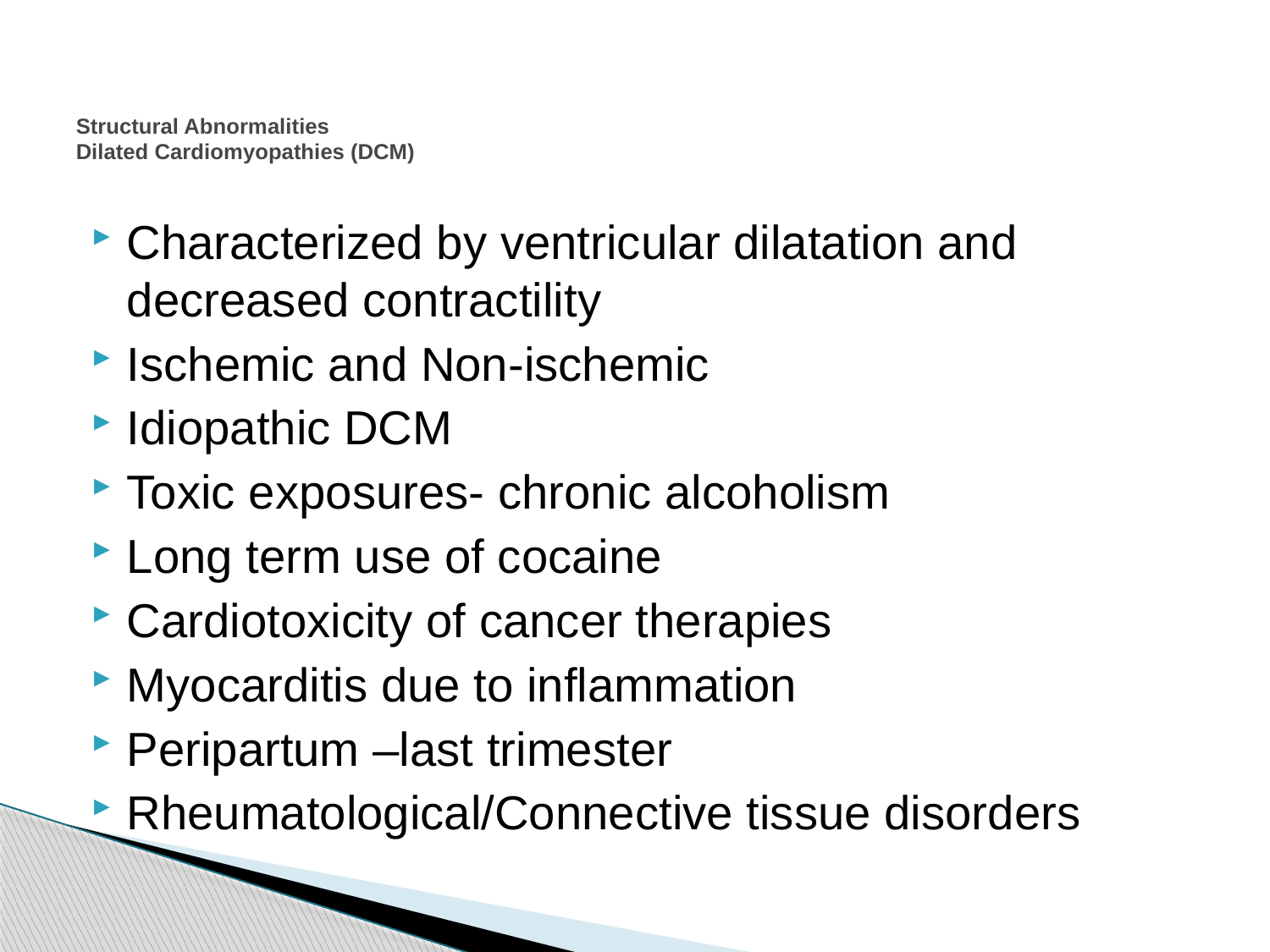

# Structural Abnormalities Dilated Cardiomyopathies (DCM)
Characterized by ventricular dilatation and decreased contractility
Ischemic and Non-ischemic
Idiopathic DCM
Toxic exposures- chronic alcoholism
Long term use of cocaine
Cardiotoxicity of cancer therapies
Myocarditis due to inflammation
Peripartum –last trimester
Rheumatological/Connective tissue disorders